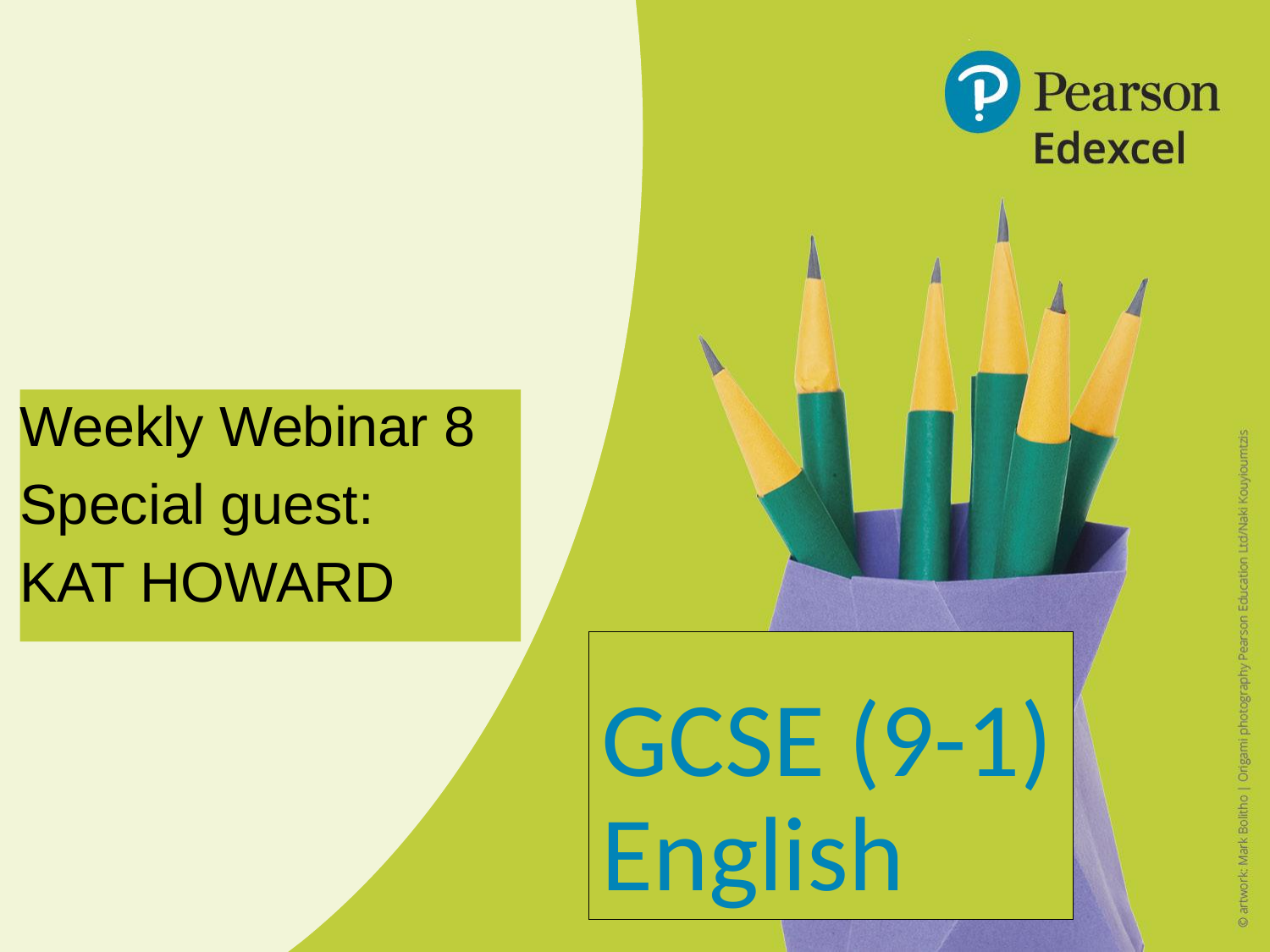

Weekly Webinar 8
Special guest:
KAT HOWARD
GCSE (9-1)
English